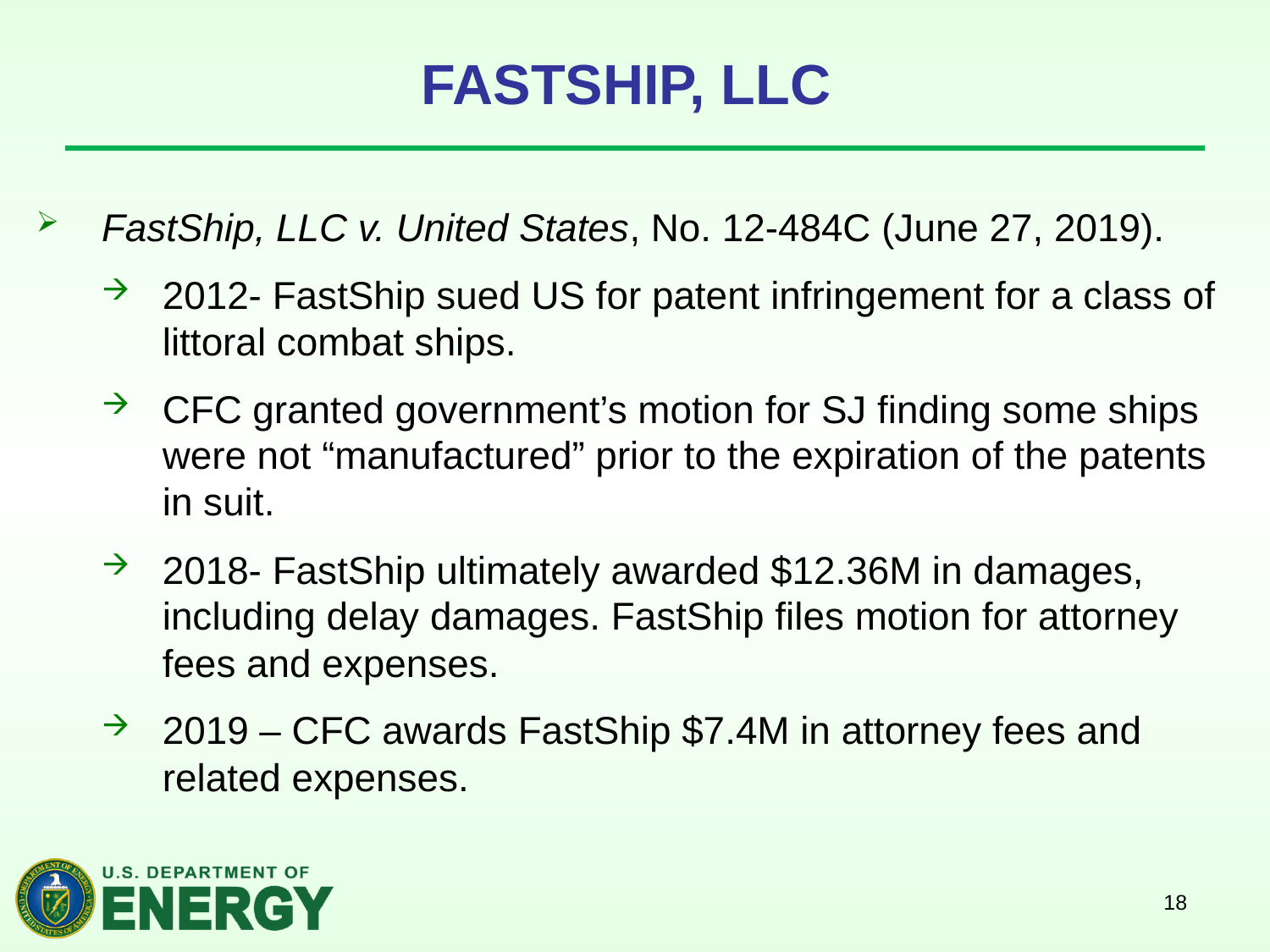

# FastShip, LLC
FastShip, LLC v. United States, No. 12-484C (June 27, 2019).
2012- FastShip sued US for patent infringement for a class of littoral combat ships.
CFC granted government’s motion for SJ finding some ships were not “manufactured” prior to the expiration of the patents in suit.
2018- FastShip ultimately awarded $12.36M in damages, including delay damages. FastShip files motion for attorney fees and expenses.
2019 – CFC awards FastShip $7.4M in attorney fees and related expenses.

18